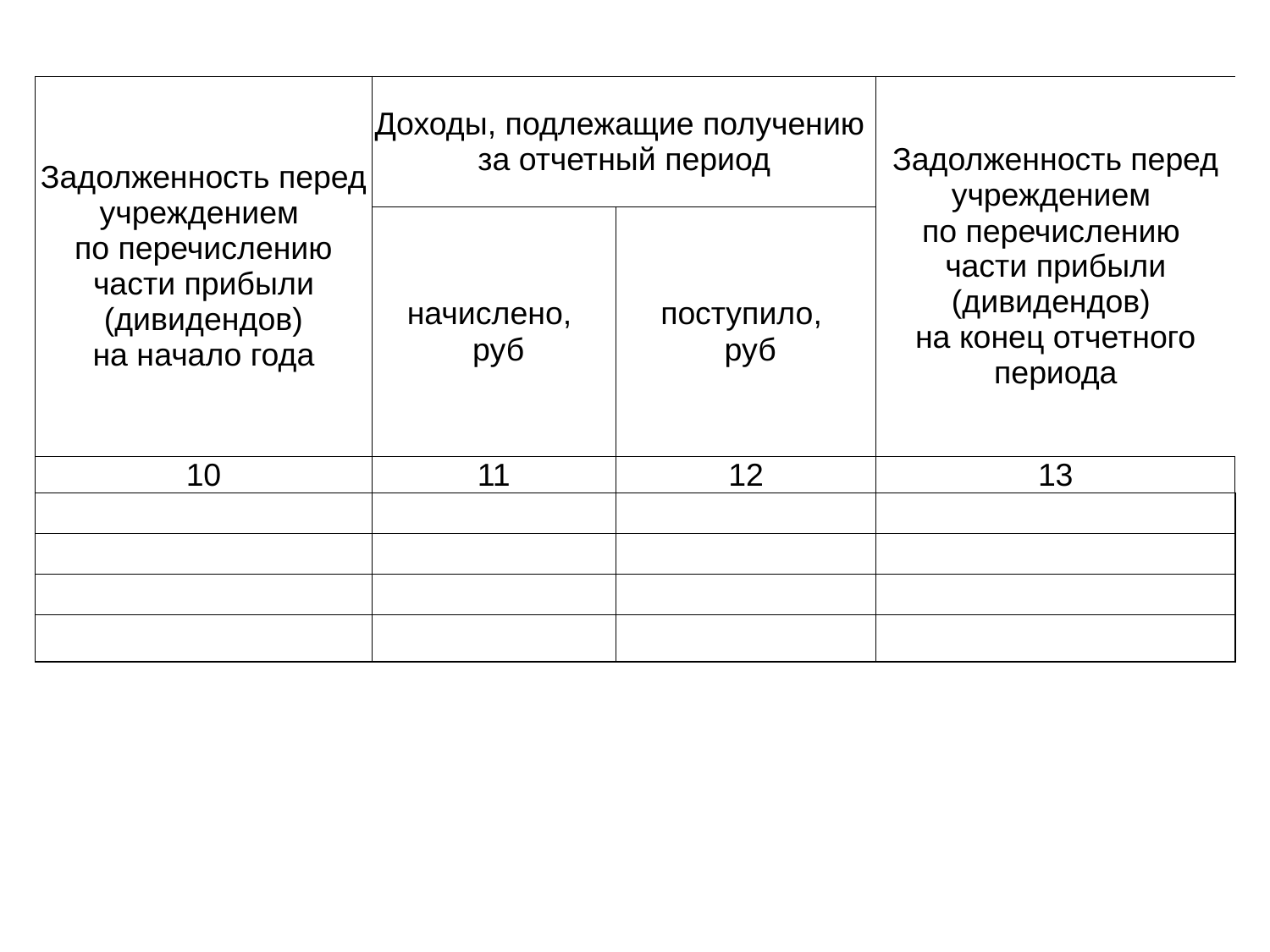

| Задолженность перед учреждением по перечислению части прибыли (дивидендов) на начало года | Доходы, подлежащие получению за отчетный период |  |  | Задолженность перед учреждением по перечислению части прибыли (дивидендов) на конец отчетного периода |
| --- | --- | --- | --- | --- |
|  | начислено, руб |  | поступило, руб |  |
| 10 | 11 |  | 12 | 13 |
|  |  |  |  |  |
|  |  |  |  |  |
|  |  |  |  |  |
|  |  |  |  |  |